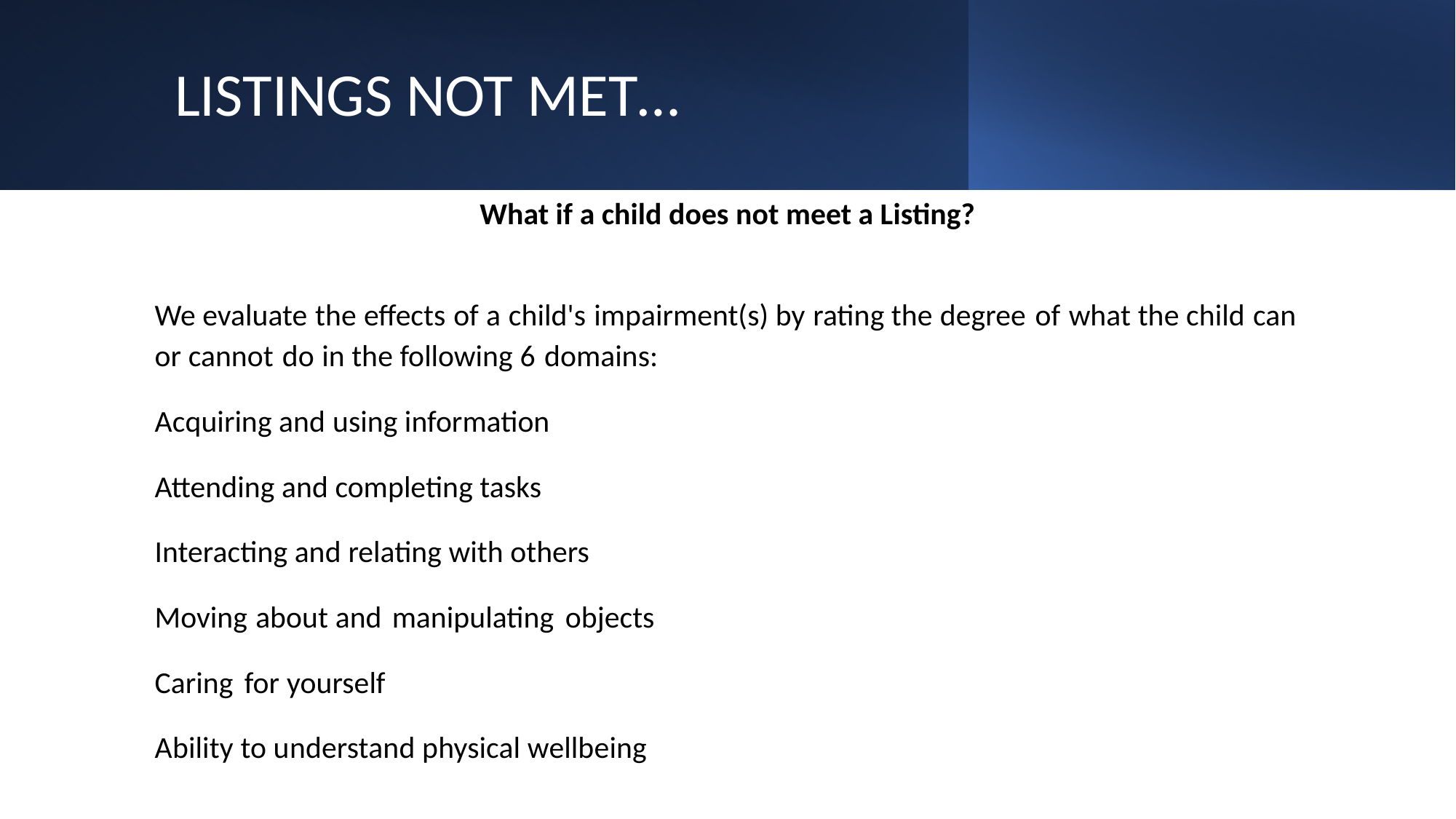

# LISTINGS NOT MET…

What if a child does not meet a Listing?

We evaluate the effects of a child's impairment(s) by rating the degree of what the child can or cannot do in the following 6 domains:
Acquiring and using information
Attending and completing tasks
Interacting and relating with others
Moving about and manipulating objects
Caring for yourself
Ability to understand physical wellbeing